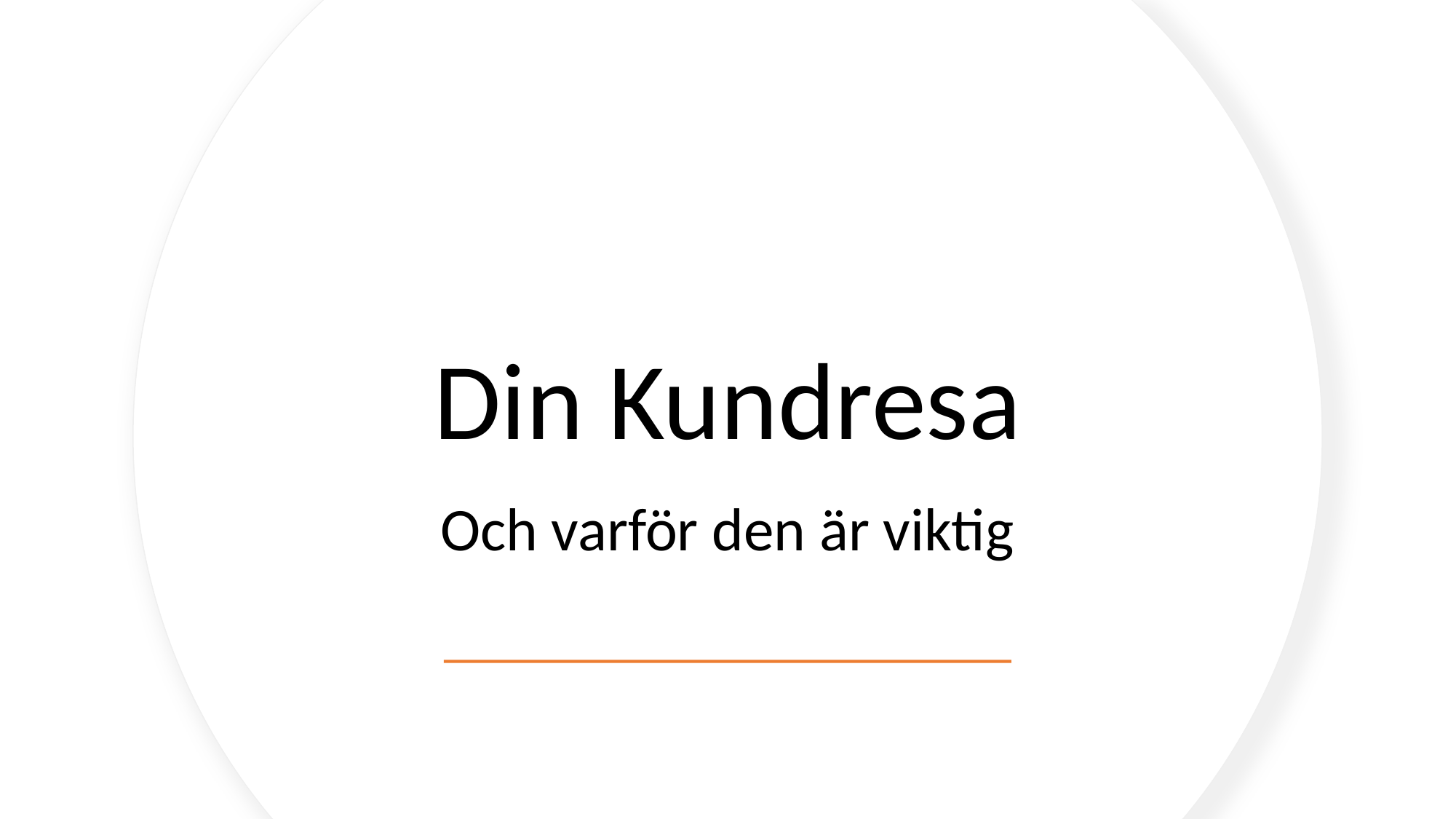

# Din Kundresa
Och varför den är viktig